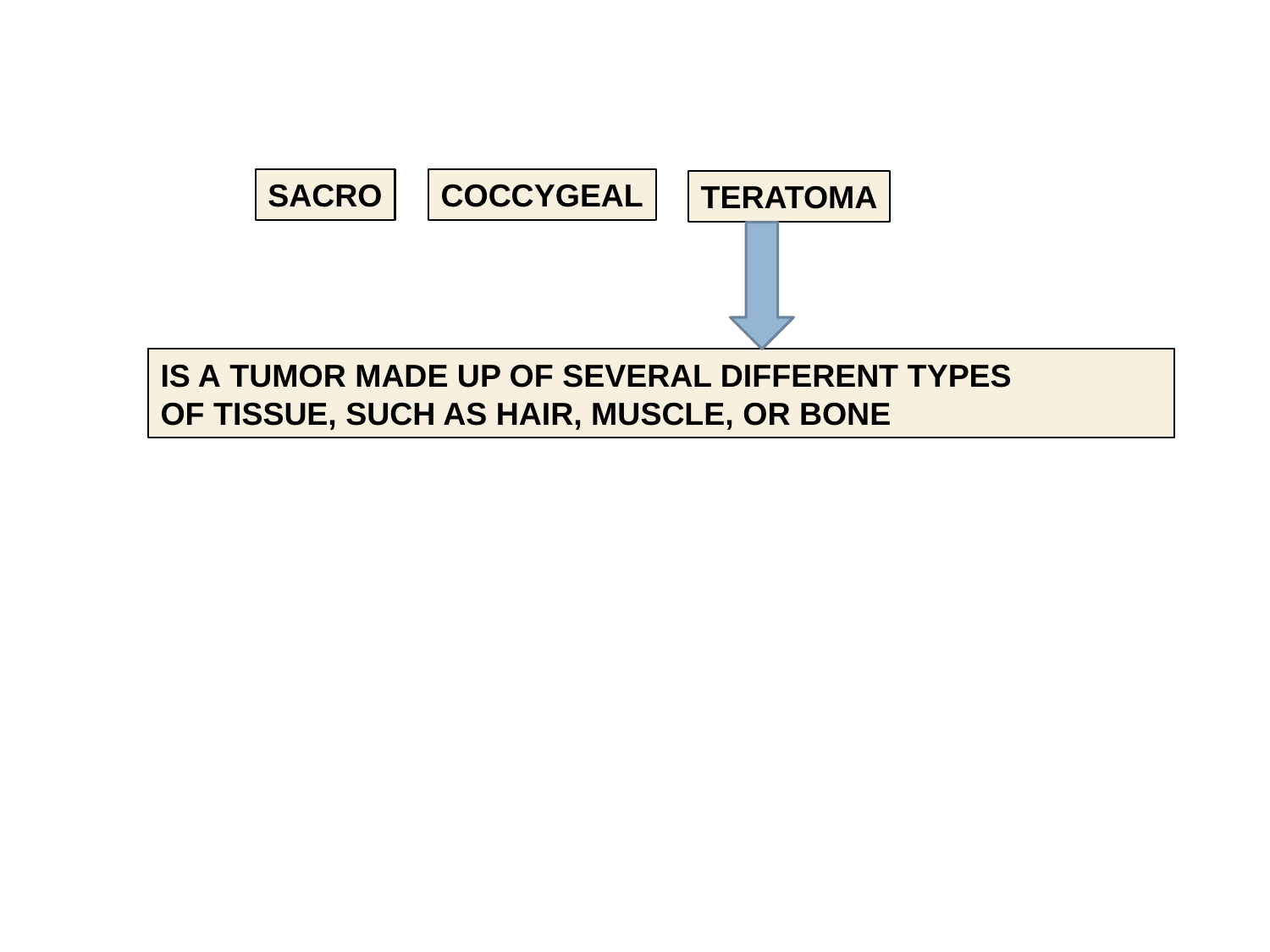

SACRO
COCCYGEAL
TERATOMA

IS A TUMOR MADE UP OF SEVERAL DIFFERENT TYPES OF TISSUE, SUCH AS HAIR, MUSCLE, OR BONE